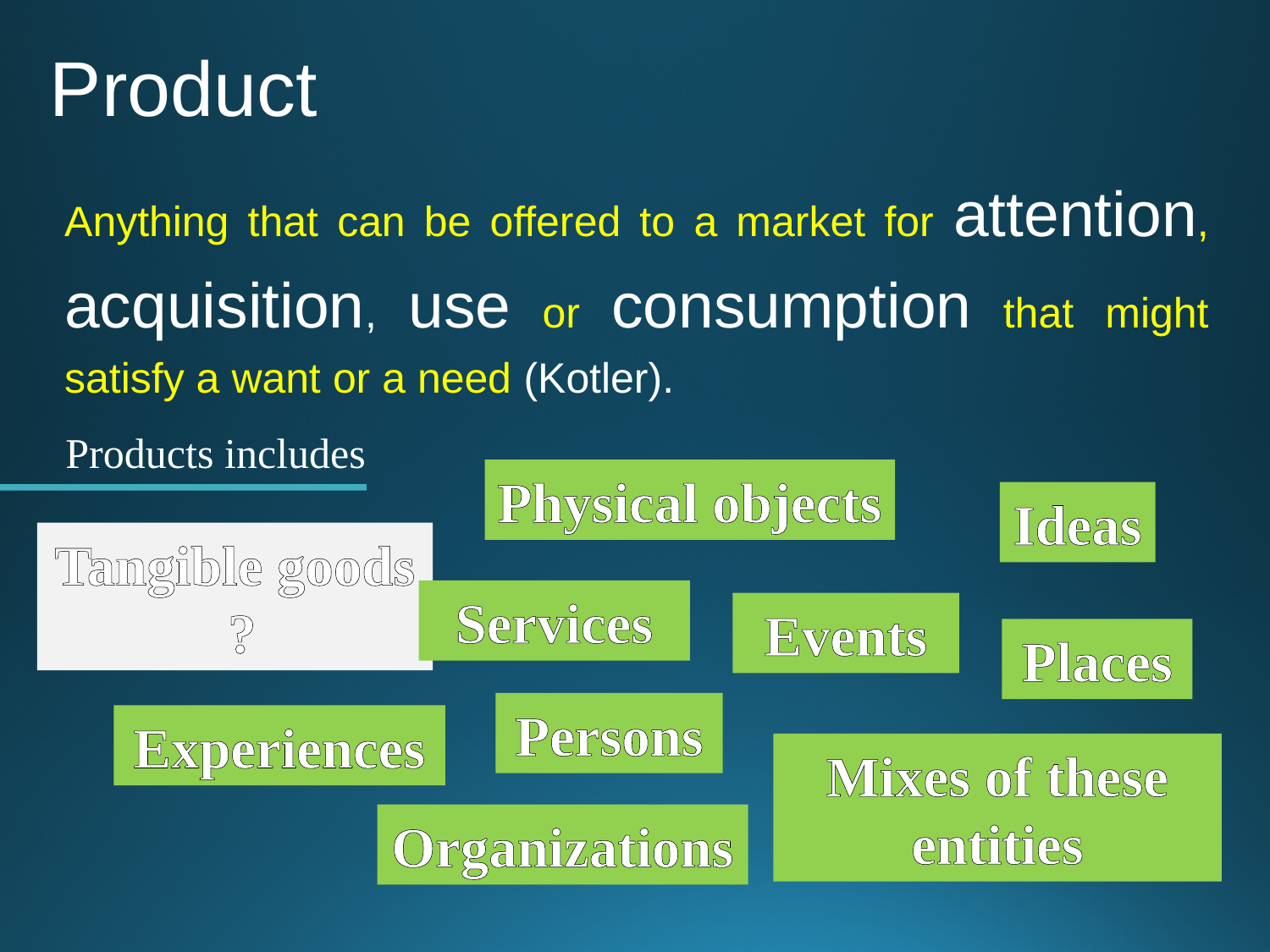

# Product
Anything that can be offered to a market for attention, acquisition, use or consumption that might satisfy a want or a need (Kotler).
Products includes
Physical objects
Ideas

Tangible goods  ?
Services
Events
Places
Persons
Experiences
Mixes of these entities
Organizations